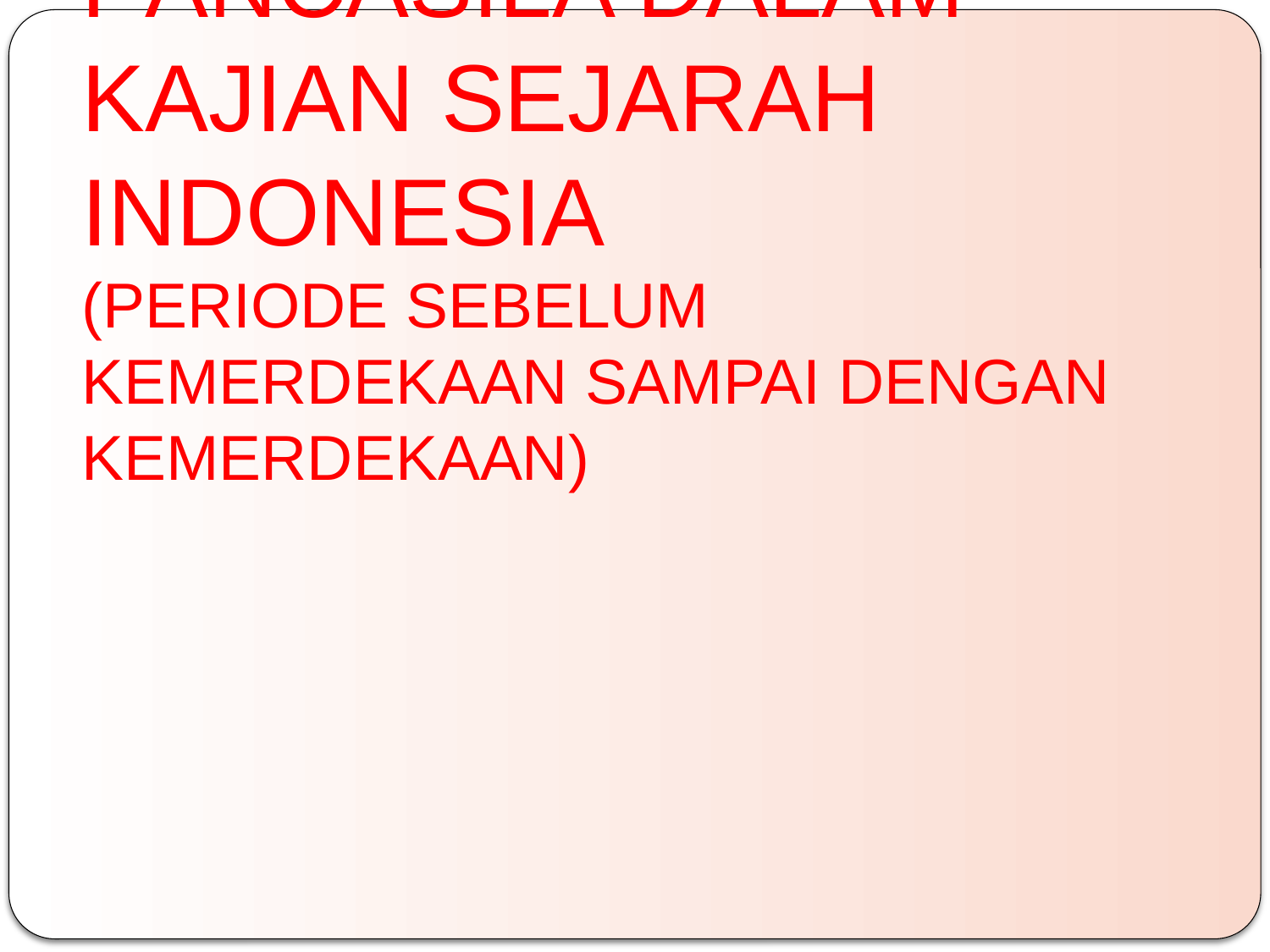

# PANCASILA DALAM KAJIAN SEJARAH INDONESIA (PERIODE SEBELUM KEMERDEKAAN SAMPAI DENGAN KEMERDEKAAN)